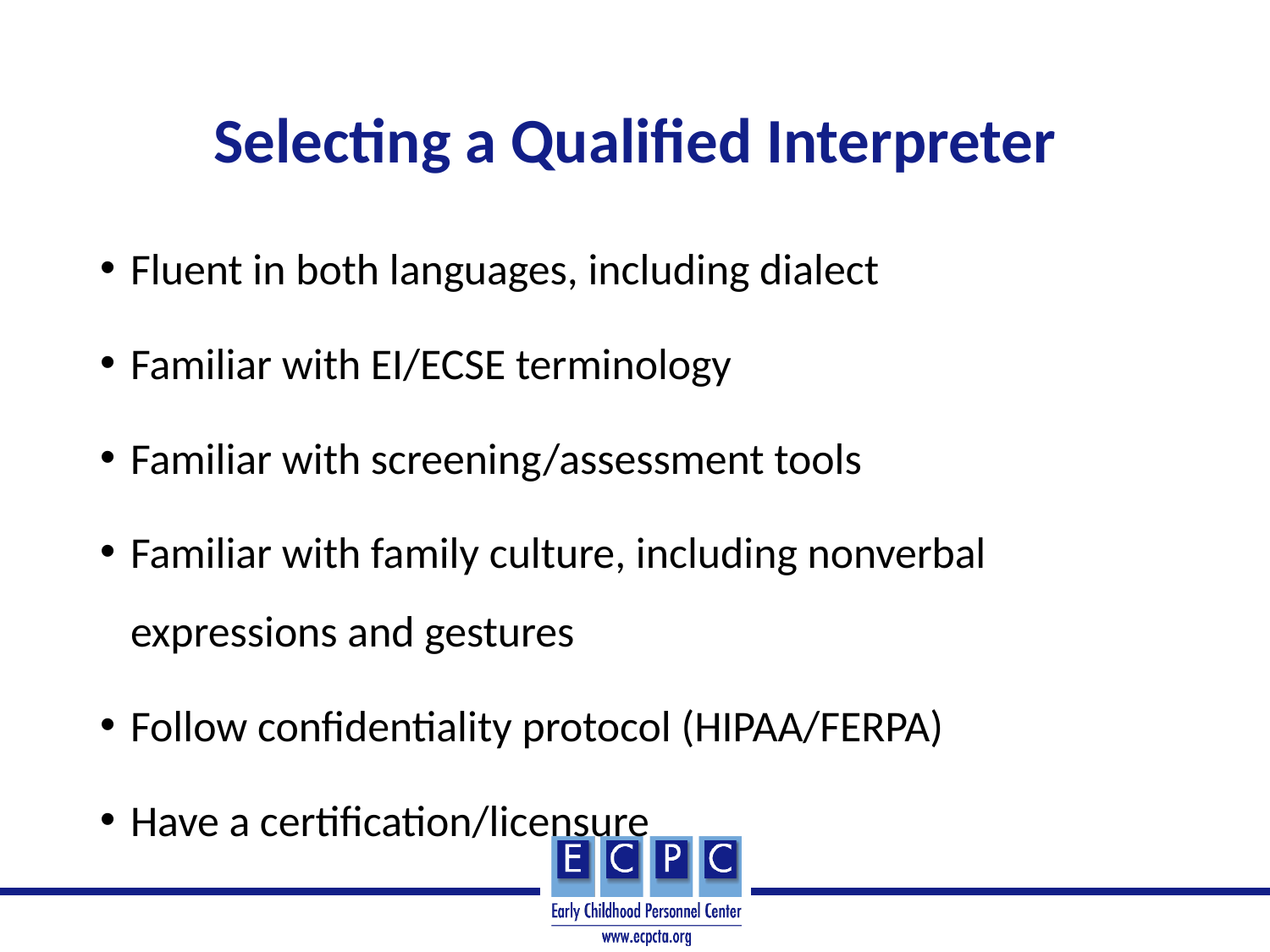

# Selecting a Qualified Interpreter
Fluent in both languages, including dialect
Familiar with EI/ECSE terminology
Familiar with screening/assessment tools
Familiar with family culture, including nonverbal expressions and gestures
Follow confidentiality protocol (HIPAA/FERPA)
Have a certification/licensure